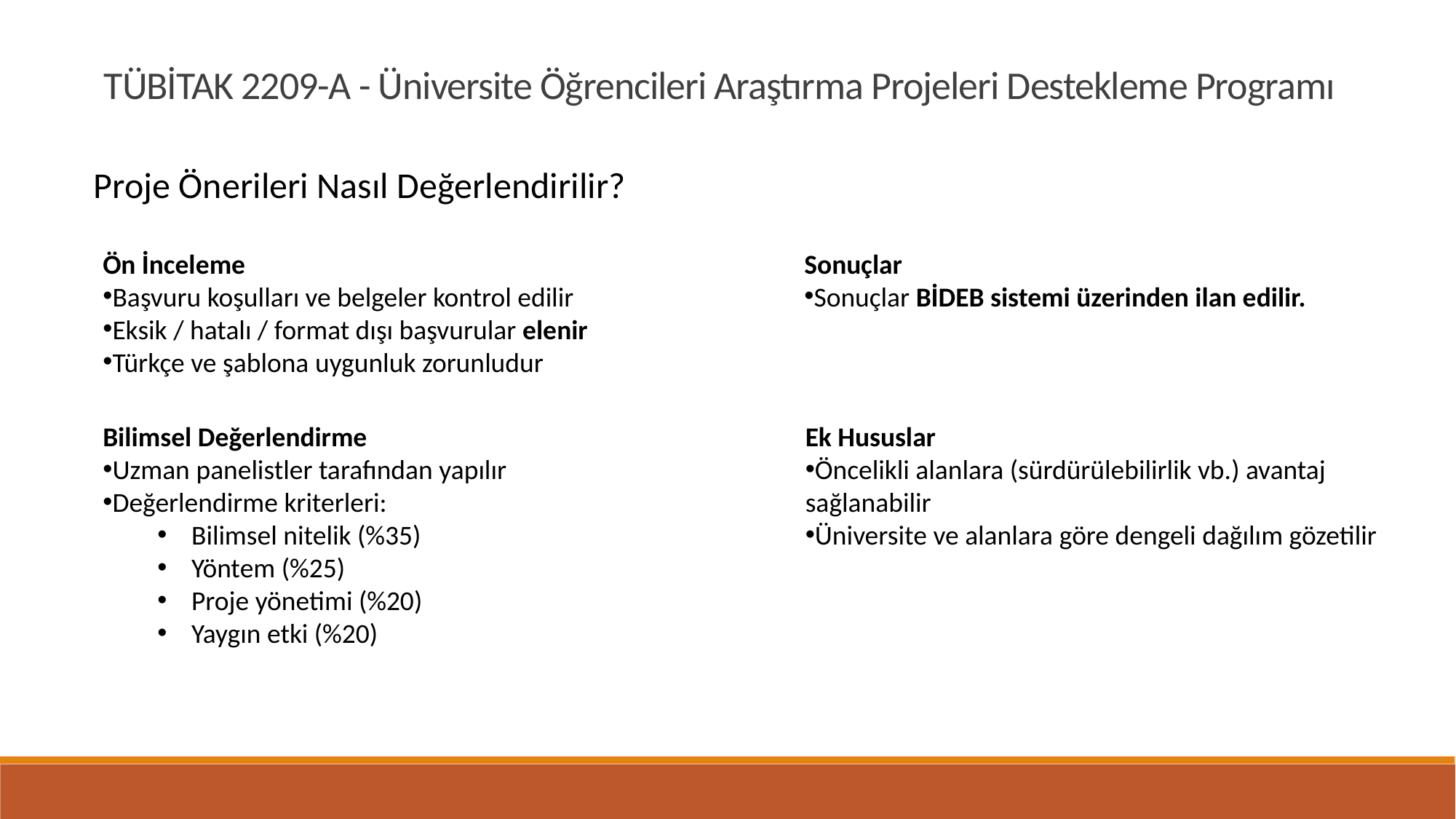

TÜBİTAK 2209-A - Üniversite Öğrencileri Araştırma Projeleri Destekleme Programı
Proje Önerileri Nasıl Değerlendirilir?
Ön İnceleme
Başvuru koşulları ve belgeler kontrol edilir
Eksik / hatalı / format dışı başvurular elenir
Türkçe ve şablona uygunluk zorunludur
Sonuçlar
Sonuçlar BİDEB sistemi üzerinden ilan edilir.
Bilimsel Değerlendirme
Uzman panelistler tarafından yapılır
Değerlendirme kriterleri:
Bilimsel nitelik (%35)
Yöntem (%25)
Proje yönetimi (%20)
Yaygın etki (%20)
Ek Hususlar
Öncelikli alanlara (sürdürülebilirlik vb.) avantaj sağlanabilir
Üniversite ve alanlara göre dengeli dağılım gözetilir